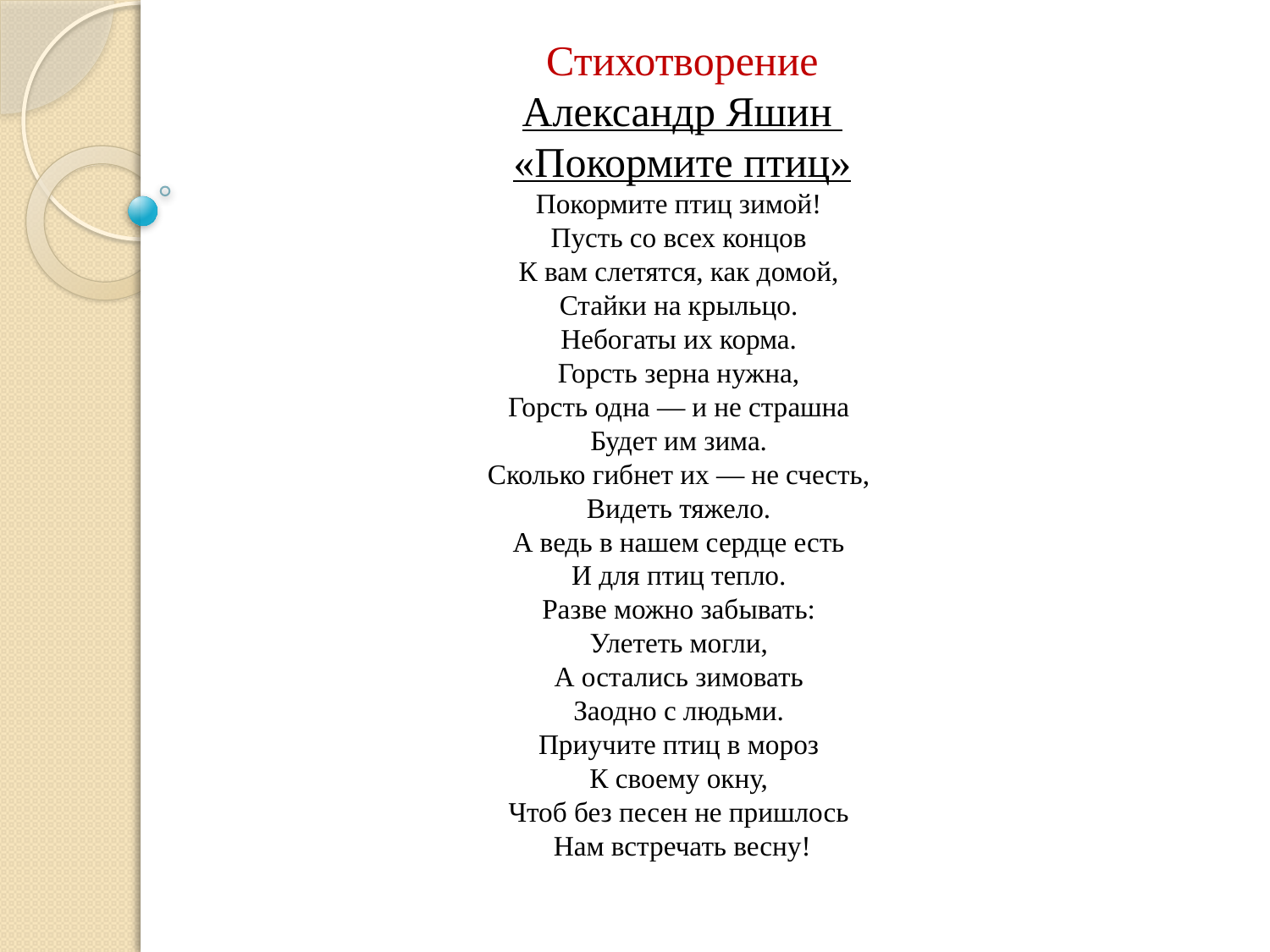

Стихотворение
Александр Яшин
«Покормите птиц»
Покормите птиц зимой! 
Пусть со всех концов 
К вам слетятся, как домой, 
Стайки на крыльцо. 
Небогаты их корма. 
Горсть зерна нужна, 
Горсть одна — и не страшна 
Будет им зима. 
Сколько гибнет их — не счесть, 
Видеть тяжело. 
А ведь в нашем сердце есть 
И для птиц тепло. 
Разве можно забывать: 
Улететь могли, 
А остались зимовать 
Заодно с людьми. 
Приучите птиц в мороз 
К своему окну, 
Чтоб без песен не пришлось 
Нам встречать весну!